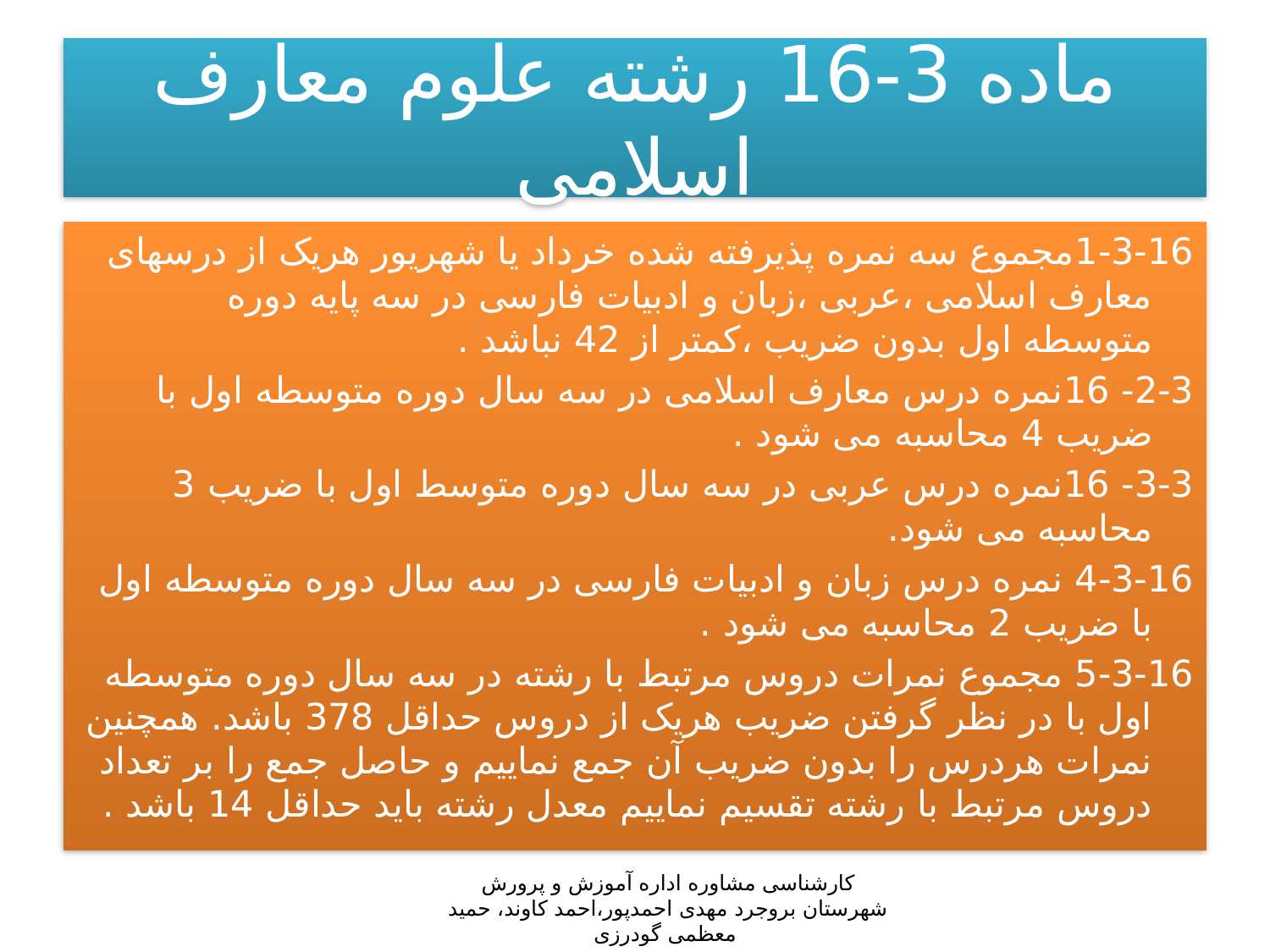

# ماده 3-16 رشته علوم معارف اسلامی
1-3-16مجموع سه نمره پذیرفته شده خرداد یا شهریور هریک از درسهای معارف اسلامی ،عربی ،زبان و ادبیات فارسی در سه پایه دوره  متوسطه اول بدون ضریب ،کمتر از 42 نباشد .
2-3- 16نمره درس معارف اسلامی در سه سال دوره متوسطه اول با ضریب 4 محاسبه می شود .
3-3- 16نمره درس عربی در سه سال دوره متوسط اول با ضریب 3 محاسبه می شود.
4-3-16 نمره درس زبان و ادبیات فارسی در سه سال دوره متوسطه اول با ضریب 2 محاسبه می شود .
5-3-16 مجموع نمرات دروس مرتبط با رشته در سه سال دوره متوسطه اول با در نظر گرفتن ضریب هریک از دروس حداقل 378 باشد. همچنین نمرات هردرس را بدون ضریب آن جمع نماییم و حاصل جمع را بر تعداد دروس مرتبط با رشته تقسیم نماییم معدل رشته باید حداقل 14 باشد .

کارشناسی مشاوره اداره آموزش و پرورش شهرستان بروجرد مهدی احمدپور،احمد کاوند، حمید معظمی گودرزی